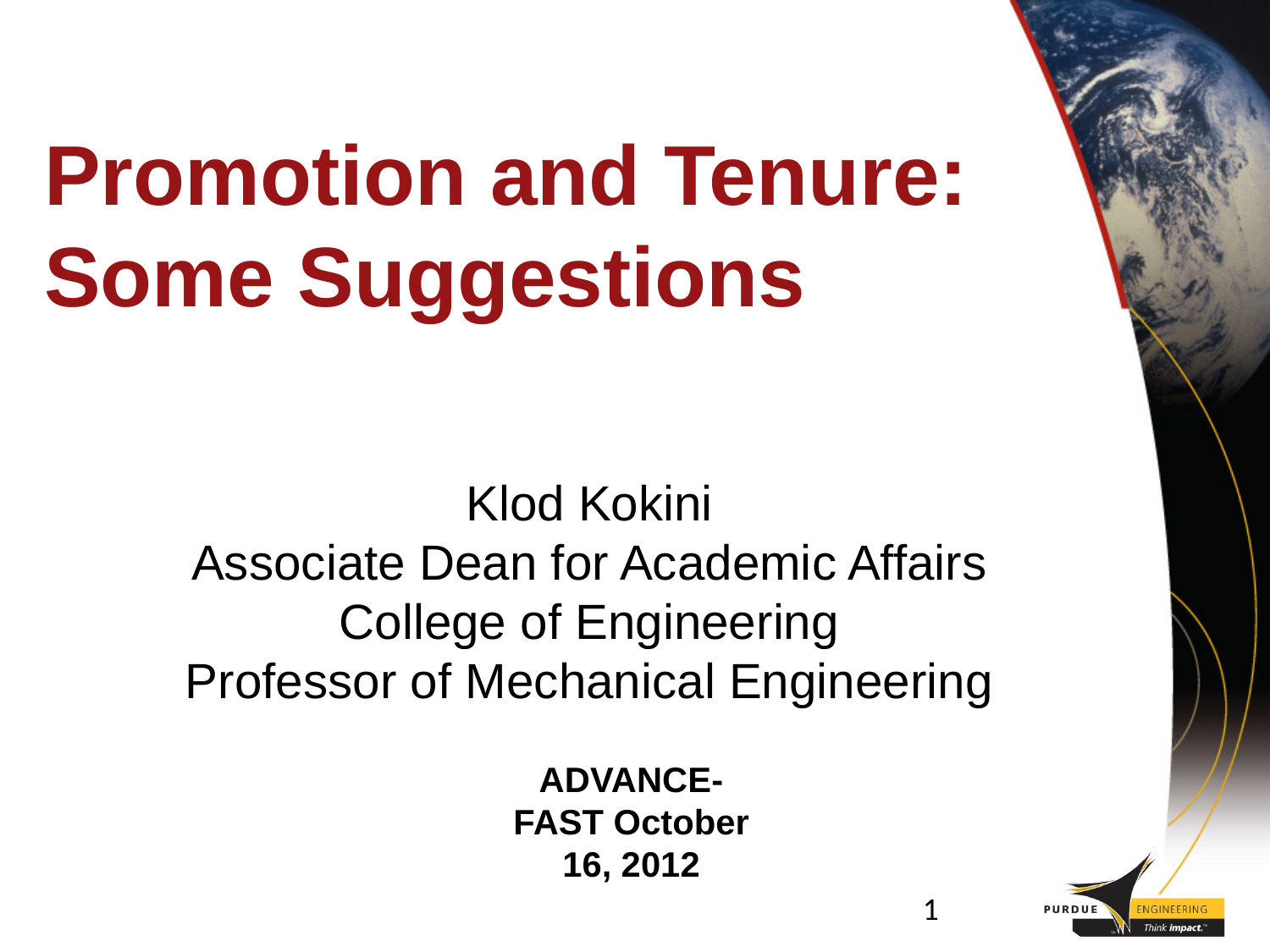

# Promotion and Tenure: Some Suggestions
Klod Kokini
Associate Dean for Academic Affairs
College of Engineering
Professor of Mechanical Engineering

ADVANCE-FAST October 16, 2012
1